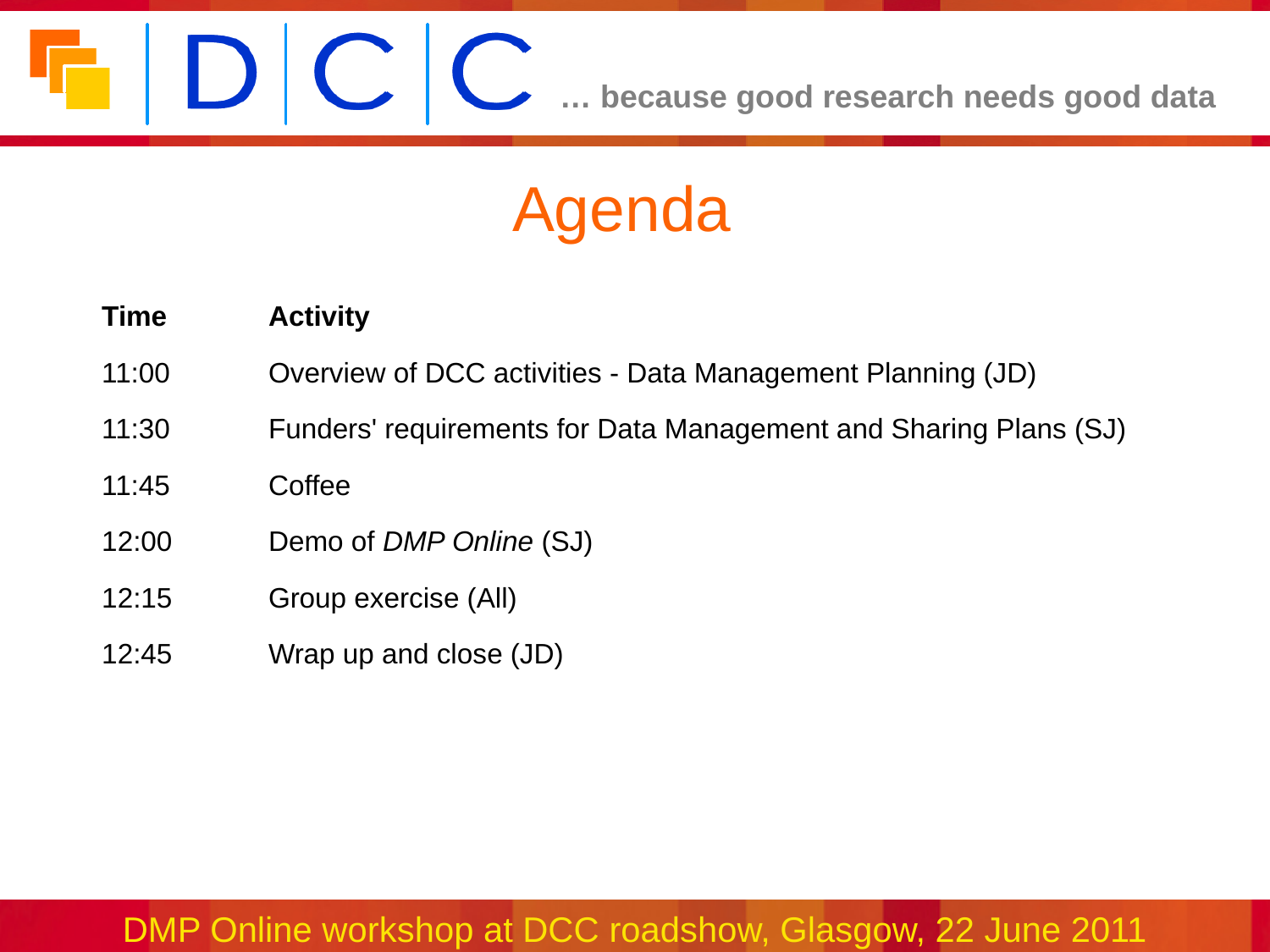

# Agenda
Time	Activity
11:00	Overview of DCC activities - Data Management Planning (JD)
11:30	Funders' requirements for Data Management and Sharing Plans (SJ)
11:45	Coffee
12:00	Demo of DMP Online (SJ)
12:15	Group exercise (All)
12:45	Wrap up and close (JD)